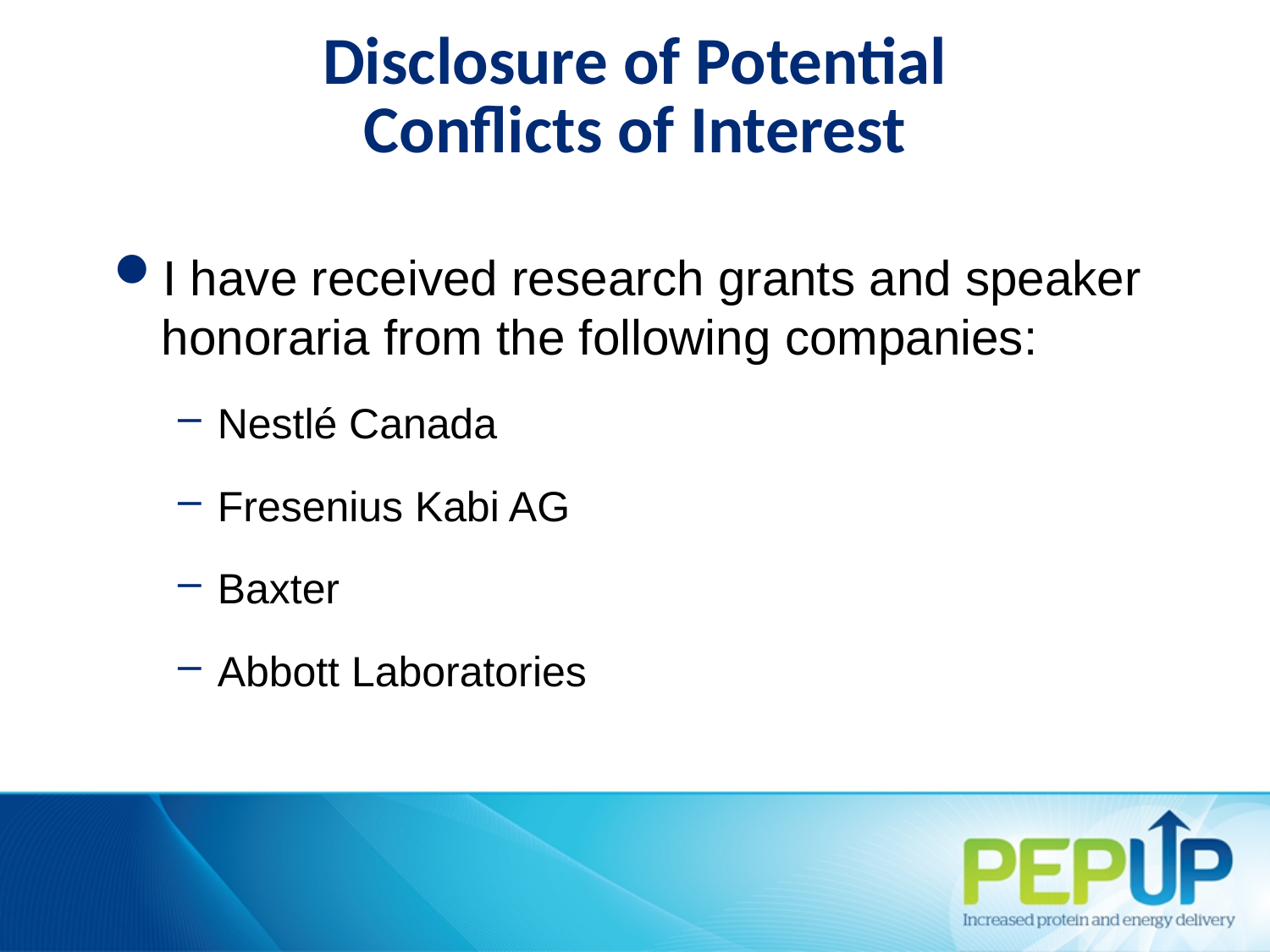

# Disclosure of Potential Conflicts of Interest
I have received research grants and speaker
honoraria from the following companies:
Nestlé Canada
Fresenius Kabi AG
Baxter
Abbott Laboratories